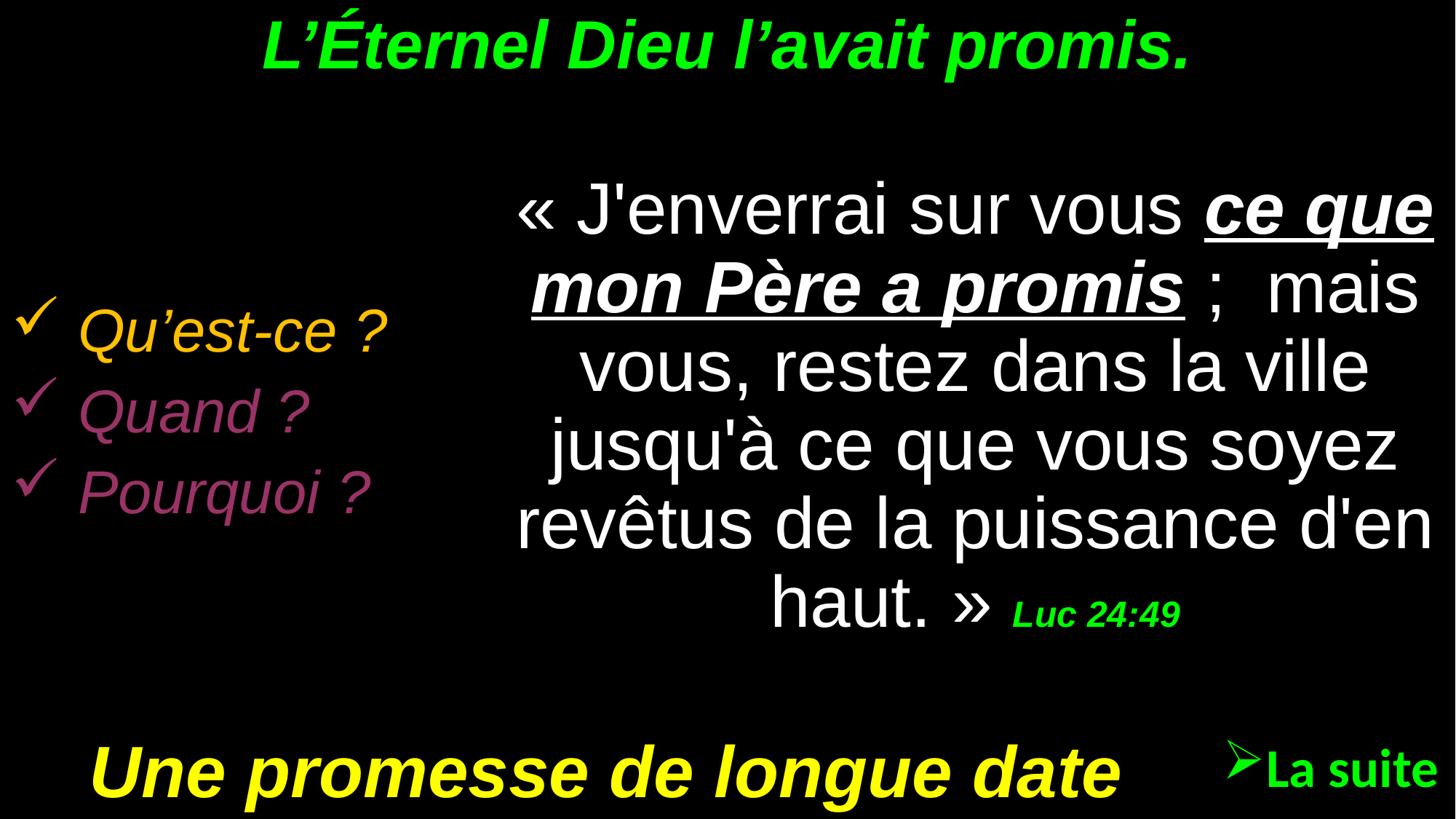

# L’Éternel Dieu l’avait promis.
« J'enverrai sur vous ce que mon Père a promis ;  mais vous, restez dans la ville jusqu'à ce que vous soyez revêtus de la puissance d'en haut. » Luc 24:49
 Qu’est-ce ?
 Quand ?
 Pourquoi ?

Une promesse de longue date
La suite